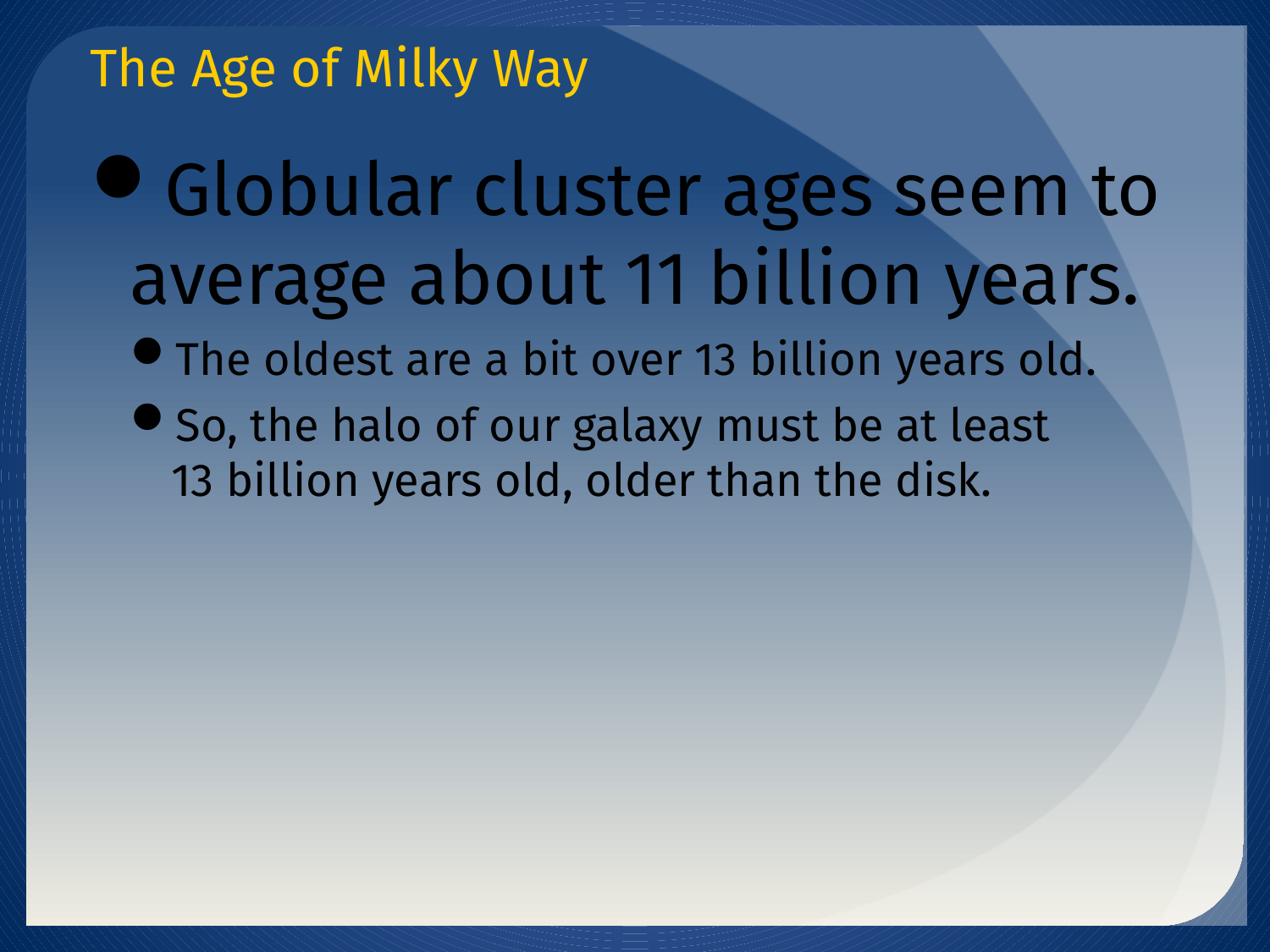

The Age of Milky Way
Globular cluster ages seem to average about 11 billion years.
The oldest are a bit over 13 billion years old.
So, the halo of our galaxy must be at least
13 billion years old, older than the disk.